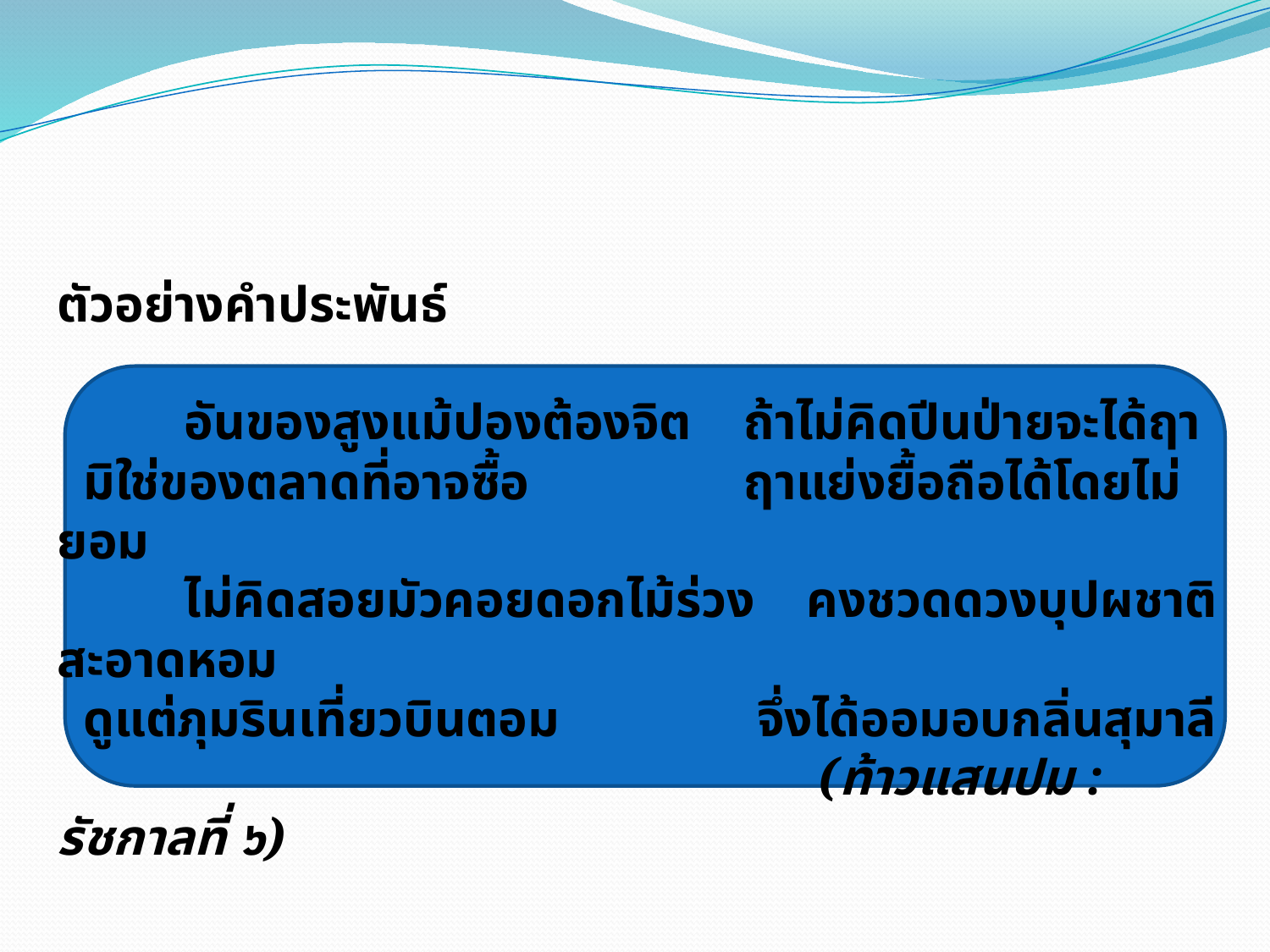

ตัวอย่างคำประพันธ์

	อันของสูงแม้ปองต้องจิต	    ถ้าไม่คิดปีนป่ายจะได้ฤา
  มิใช่ของตลาดที่อาจซื้อ		    ฤาแย่งยื้อถือได้โดยไม่ยอม
	ไม่คิดสอยมัวคอยดอกไม้ร่วง    คงชวดดวงบุปผชาติสะอาดหอม
  ดูแต่ภุมรินเที่ยวบินตอม		     จึ่งได้ออมอบกลิ่นสุมาลี
						(ท้าวแสนปม : รัชกาลที่ ๖)